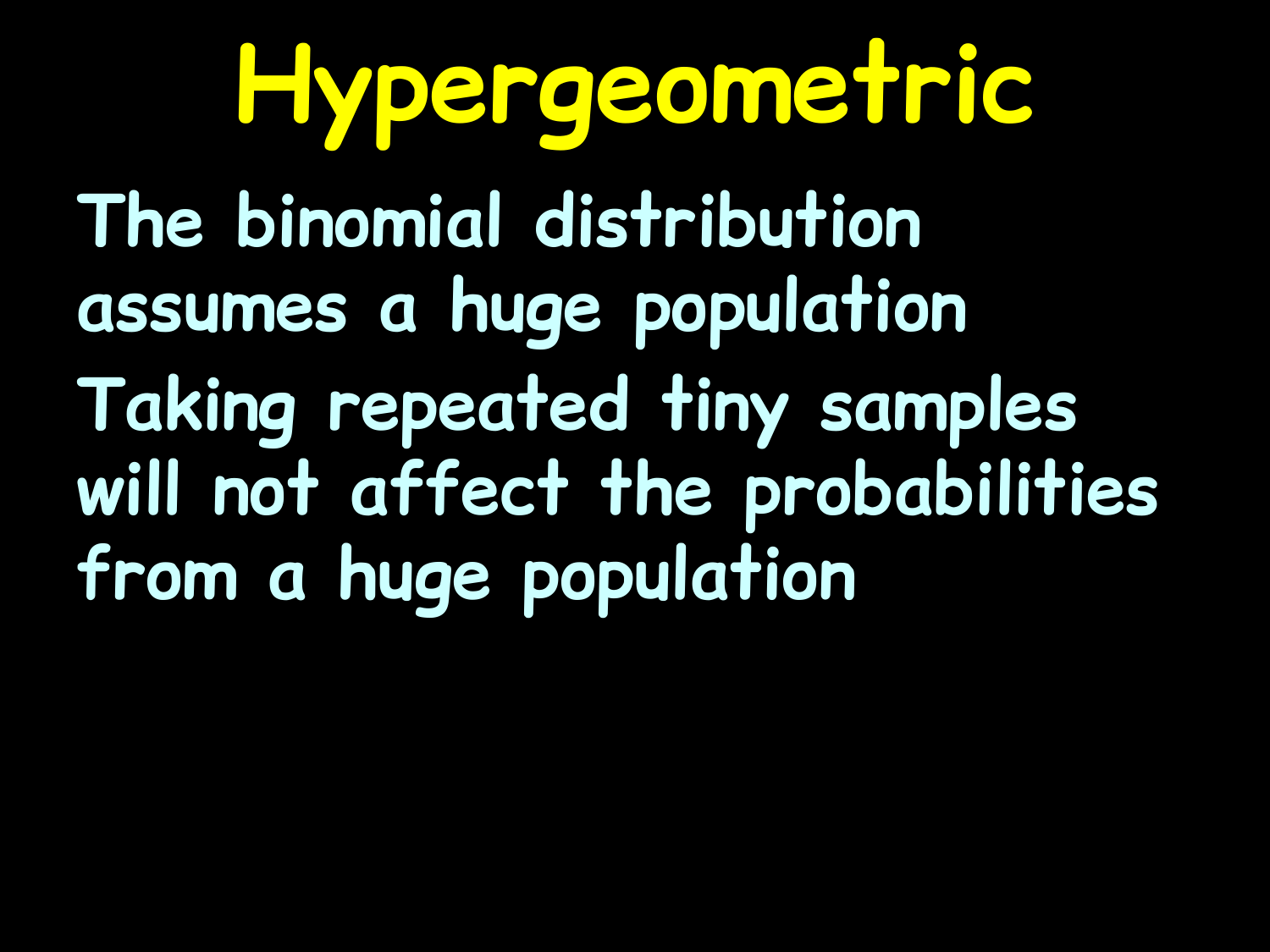

# Hypergeometric
The binomial distribution assumes a huge population
Taking repeated tiny samples will not affect the probabilities from a huge population